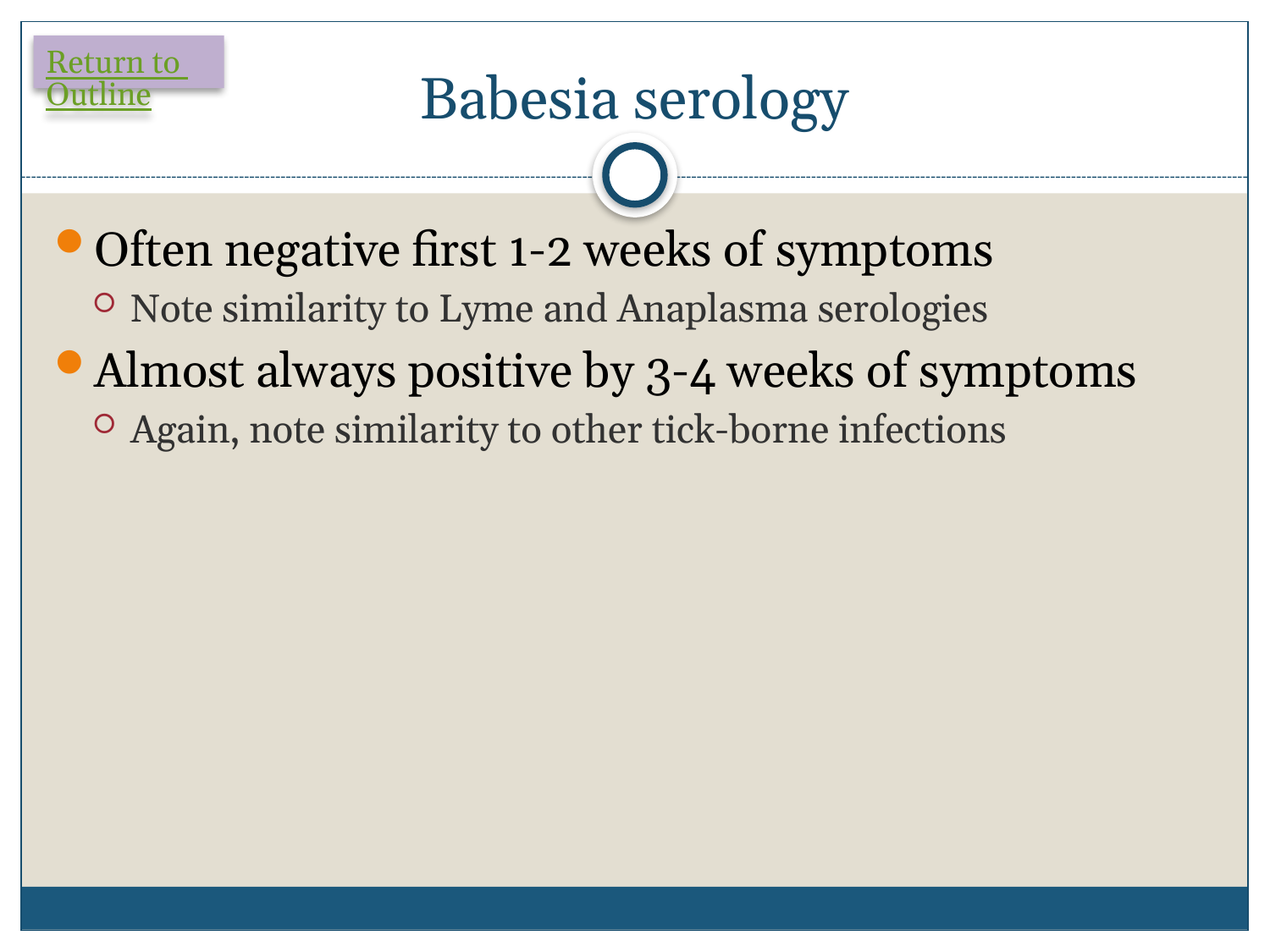

# Babesia serology
Return to Outline
Often negative first 1-2 weeks of symptoms
Note similarity to Lyme and Anaplasma serologies
Almost always positive by 3-4 weeks of symptoms
Again, note similarity to other tick-borne infections